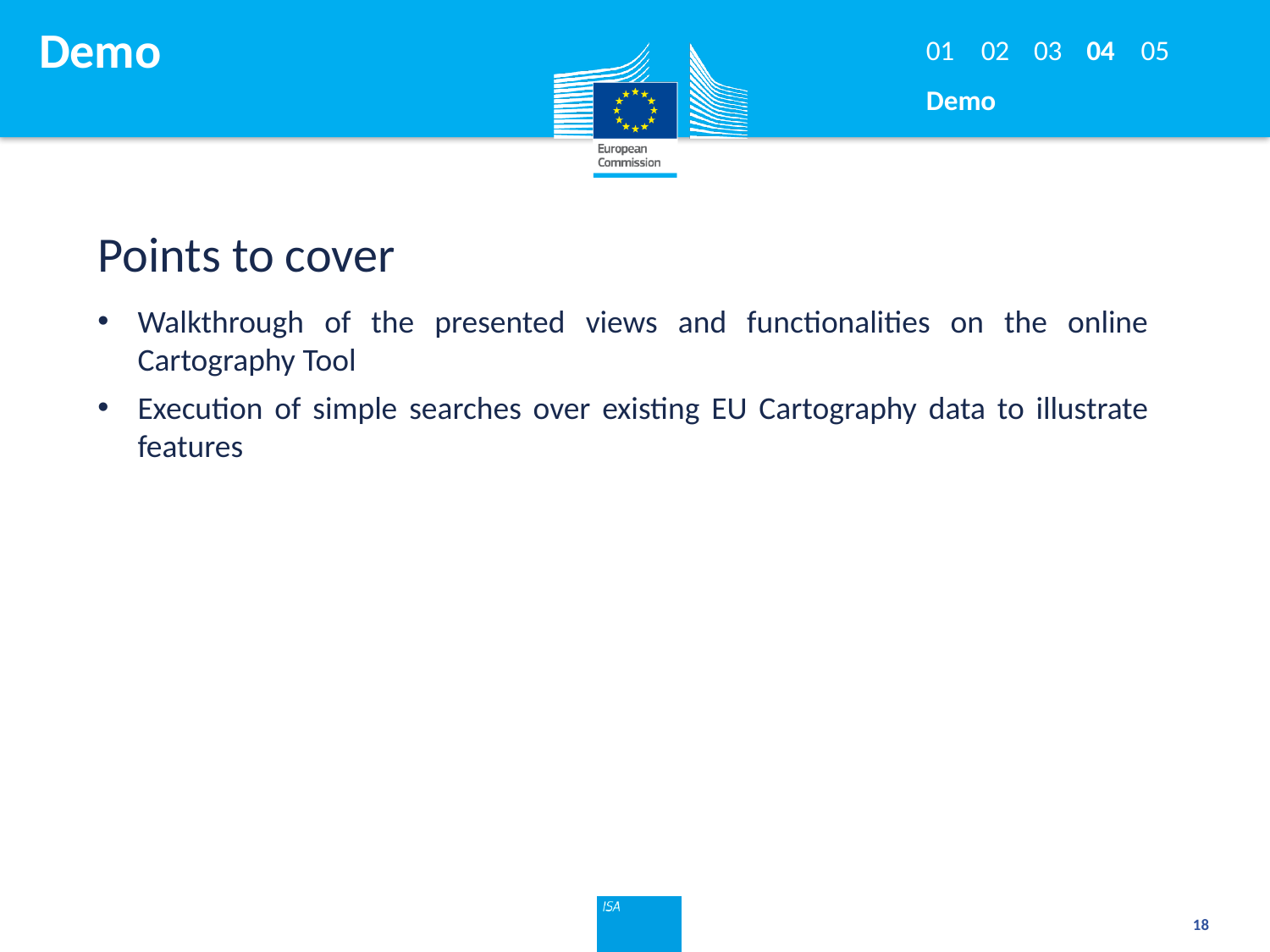

# Demo
01
02
03
04
05
Demo
Points to cover
Walkthrough of the presented views and functionalities on the online Cartography Tool
Execution of simple searches over existing EU Cartography data to illustrate features
18